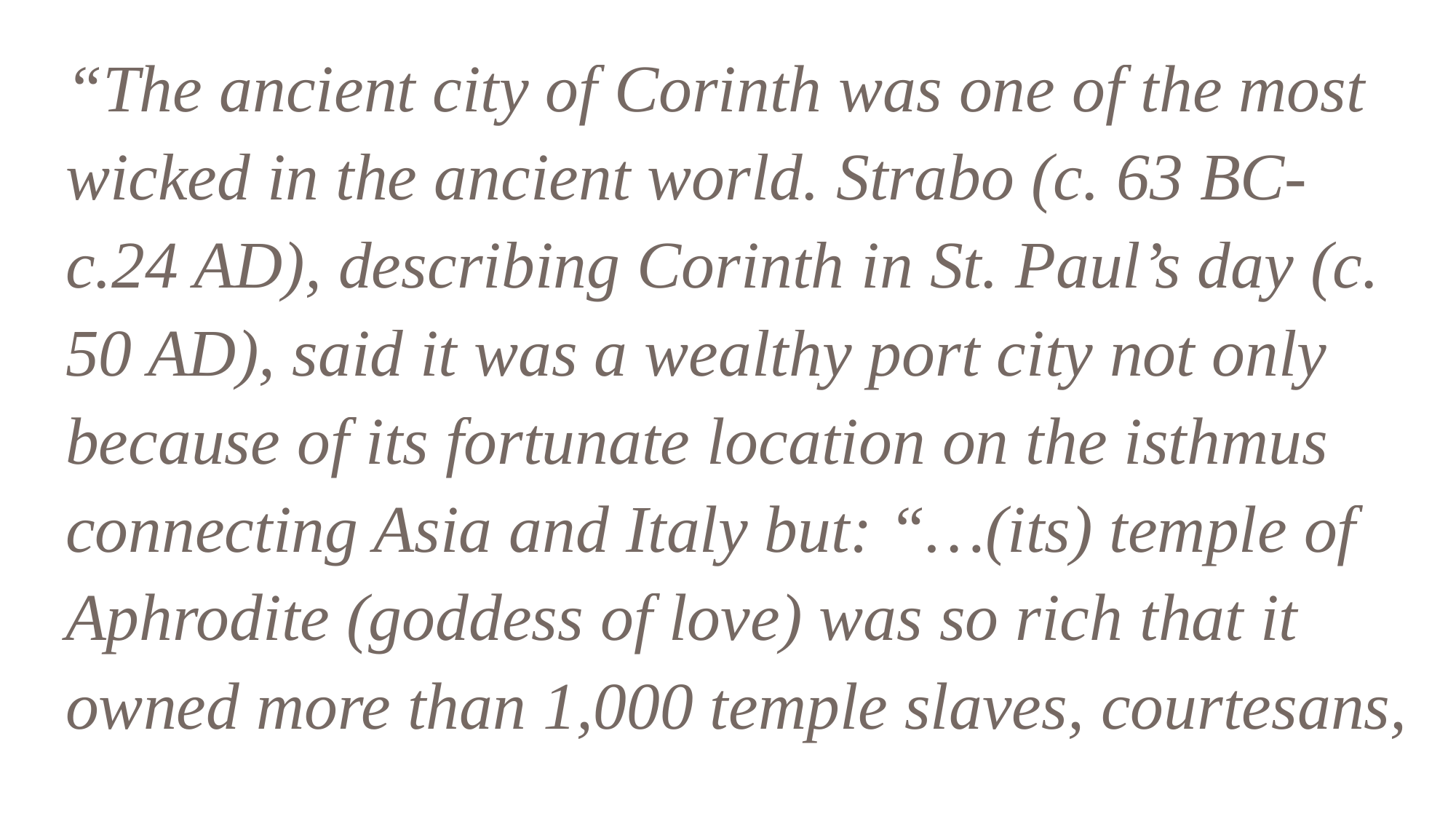

“The ancient city of Corinth was one of the most wicked in the ancient world. Strabo (c. 63 BC-c.24 AD), describing Corinth in St. Paul’s day (c. 50 AD), said it was a wealthy port city not only because of its fortunate location on the isthmus connecting Asia and Italy but: “…(its) temple of Aphrodite (goddess of love) was so rich that it owned more than 1,000 temple slaves, courtesans,